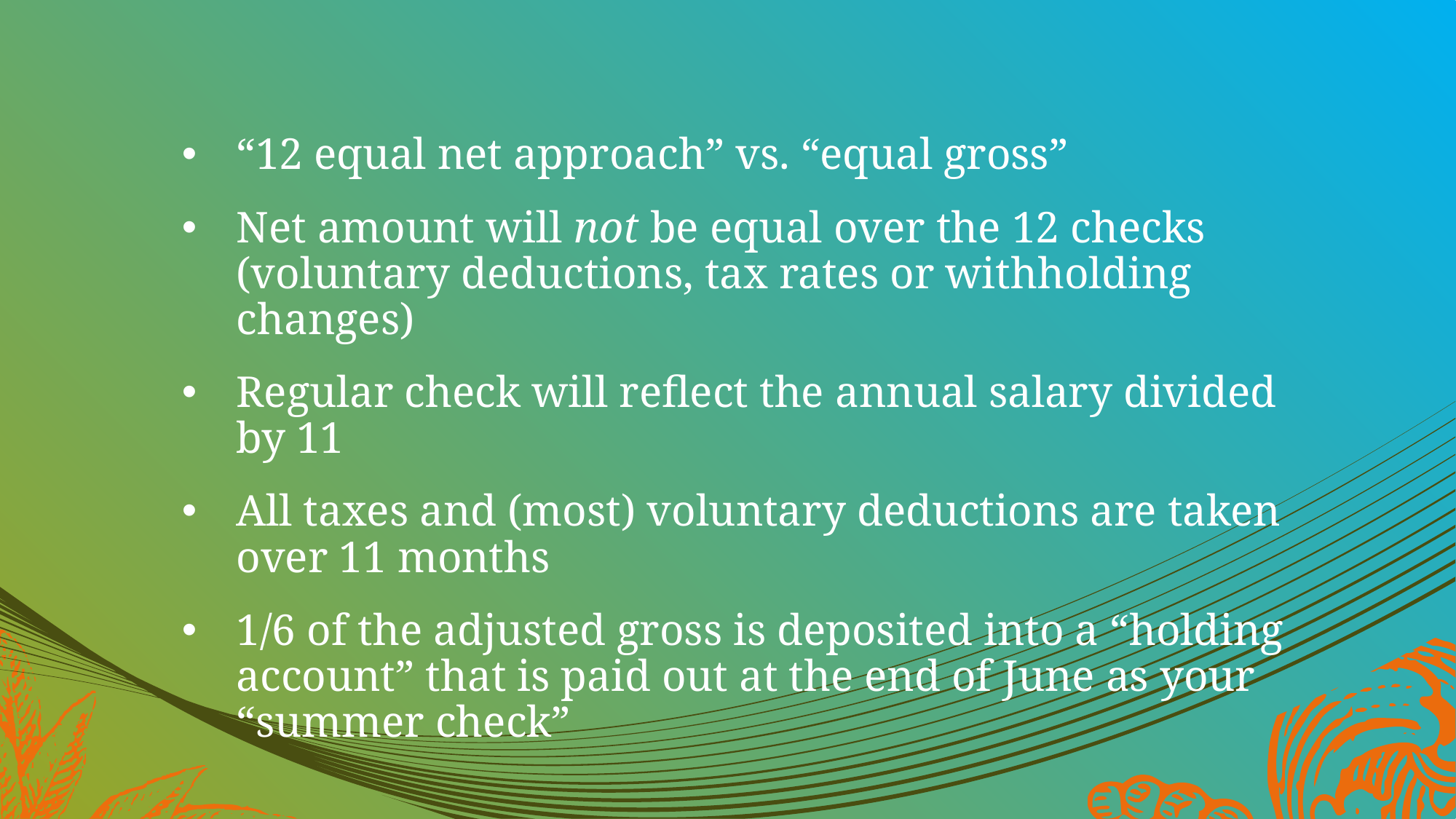

“12 equal net approach” vs. “equal gross”
Net amount will not be equal over the 12 checks (voluntary deductions, tax rates or withholding changes)
Regular check will reflect the annual salary divided by 11
All taxes and (most) voluntary deductions are taken over 11 months
1/6 of the adjusted gross is deposited into a “holding account” that is paid out at the end of June as your “summer check”